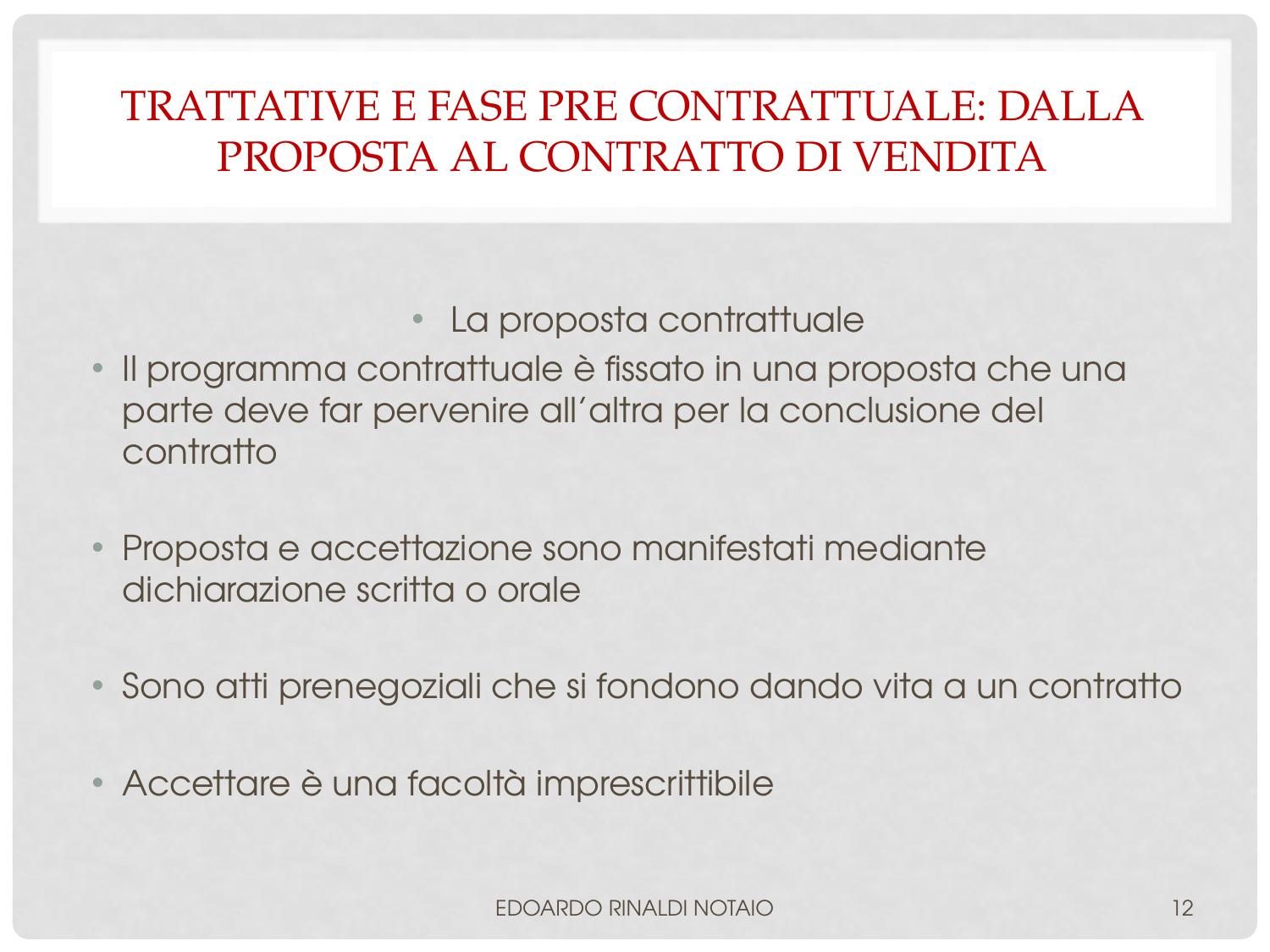

# TRATTATIVE e FASE PRE CONTRATTUALE: dalla proposta al contratto di vendita

La proposta contrattuale
Il programma contrattuale è fissato in una proposta che una parte deve far pervenire all’altra per la conclusione del contratto

Proposta e accettazione sono manifestati mediante dichiarazione scritta o orale

Sono atti prenegoziali che si fondono dando vita a un contratto

Accettare è una facoltà imprescrittibile

EDOARDO RINALDI NOTAIO
12